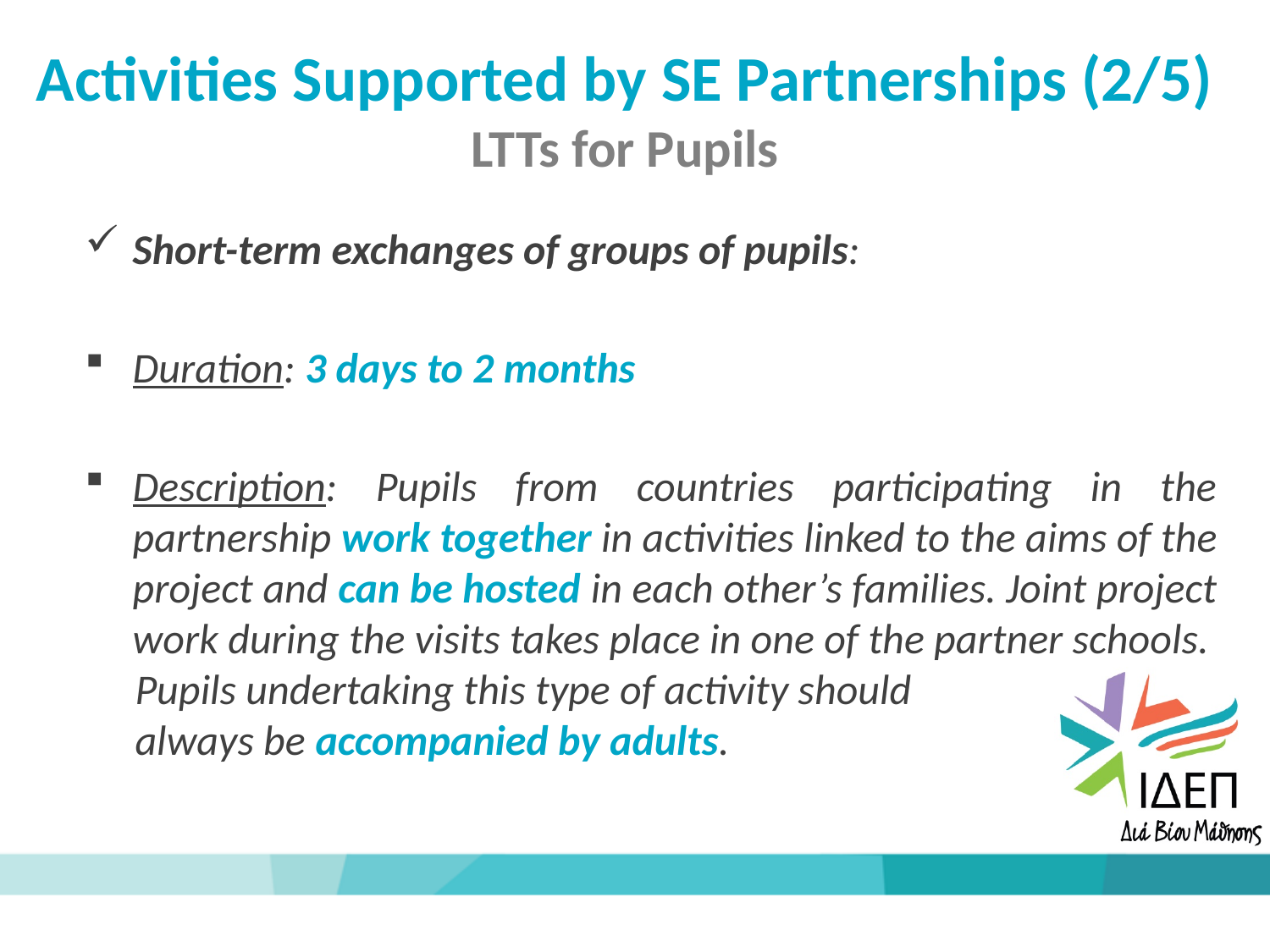

Activities Supported by SE Partnerships (2/5)
LTTs for Pupils

Short-term exchanges of groups of pupils:

Duration: 3 days to 2 months

Description: Pupils from countries participating in the partnership work together in activities linked to the aims of the project and can be hosted in each other’s families. Joint project work during the visits takes place in one of the partner schools.
Pupils undertaking this type of activity should
always be accompanied by adults.